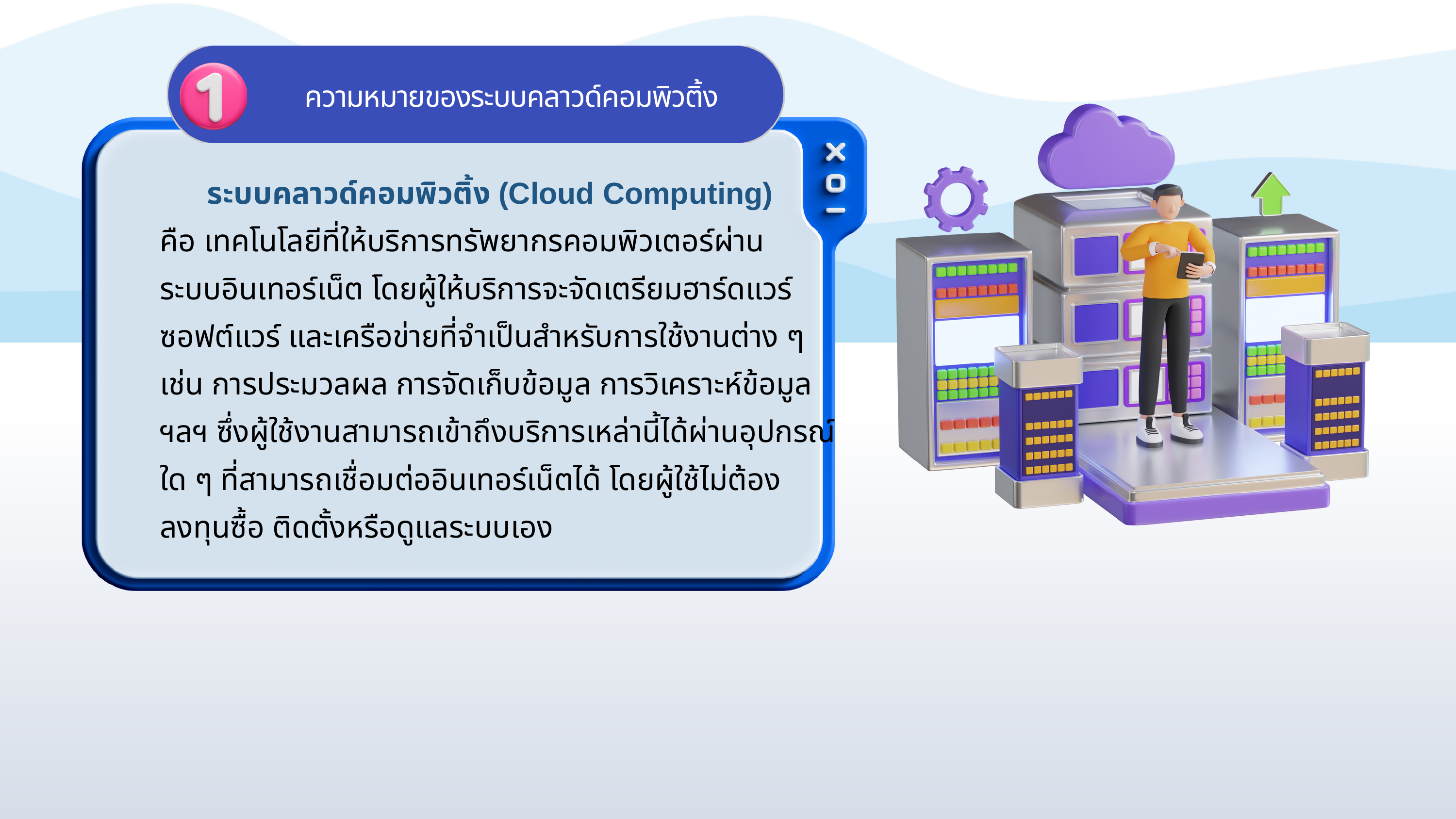

ความหมายของระบบคลาวด์คอมพิวติ้ง

      ระบบคลาวด์คอมพิวติ้ง (Cloud Computing)
คือ เทคโนโลยีที่ให้บริการทรัพยากรคอมพิวเตอร์ผ่าน
ระบบอินเทอร์เน็ต โดยผู้ให้บริการจะจัดเตรียมฮาร์ดแวร์ ซอฟต์แวร์ และเครือข่ายที่จําเป็นสําหรับการใช้งานต่าง ๆ เช่น การประมวลผล การจัดเก็บข้อมูล การวิเคราะห์ข้อมูล ฯลฯ ซึ่งผู้ใช้งานสามารถเข้าถึงบริการเหล่านี้ได้ผ่านอุปกรณ์ใด ๆ ที่สามารถเชื่อมต่ออินเทอร์เน็ตได้ โดยผู้ใช้ไม่ต้องลงทุนซื้อ ติดตั้งหรือดูแลระบบเอง